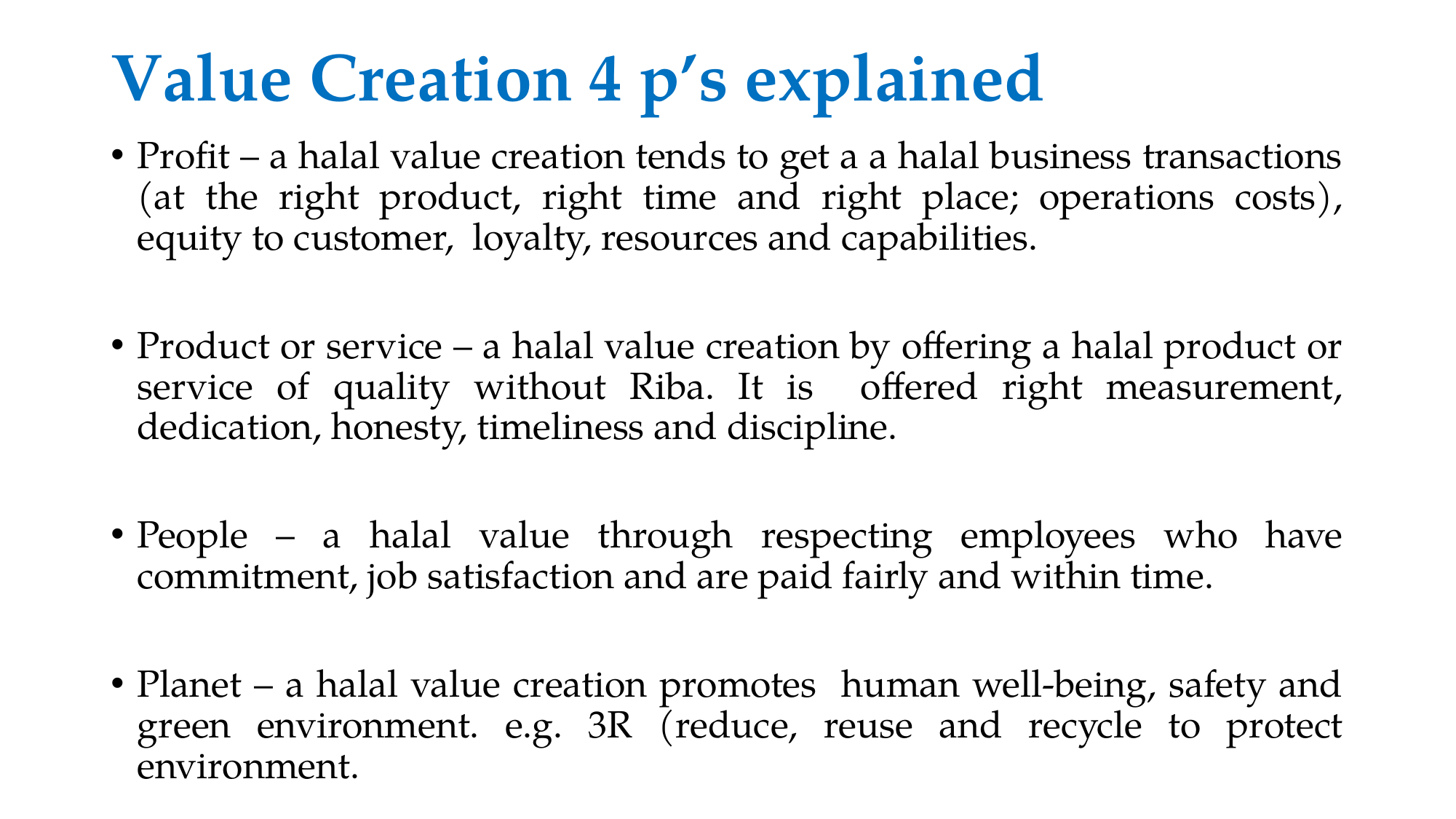

# Value Creation 4 p’s explained
Profit – a halal value creation tends to get a a halal business transactions (at the right product, right time and right place; operations costs), equity to customer,  loyalty, resources and capabilities.

Product or service – a halal value creation by offering a halal product or service of quality without Riba. It is  offered right measurement, dedication, honesty, timeliness and discipline.

People – a halal value through respecting employees who have commitment, job satisfaction and are paid fairly and within time.

Planet – a halal value creation promotes  human well-being, safety and green environment. e.g. 3R (reduce, reuse and recycle to protect environment.